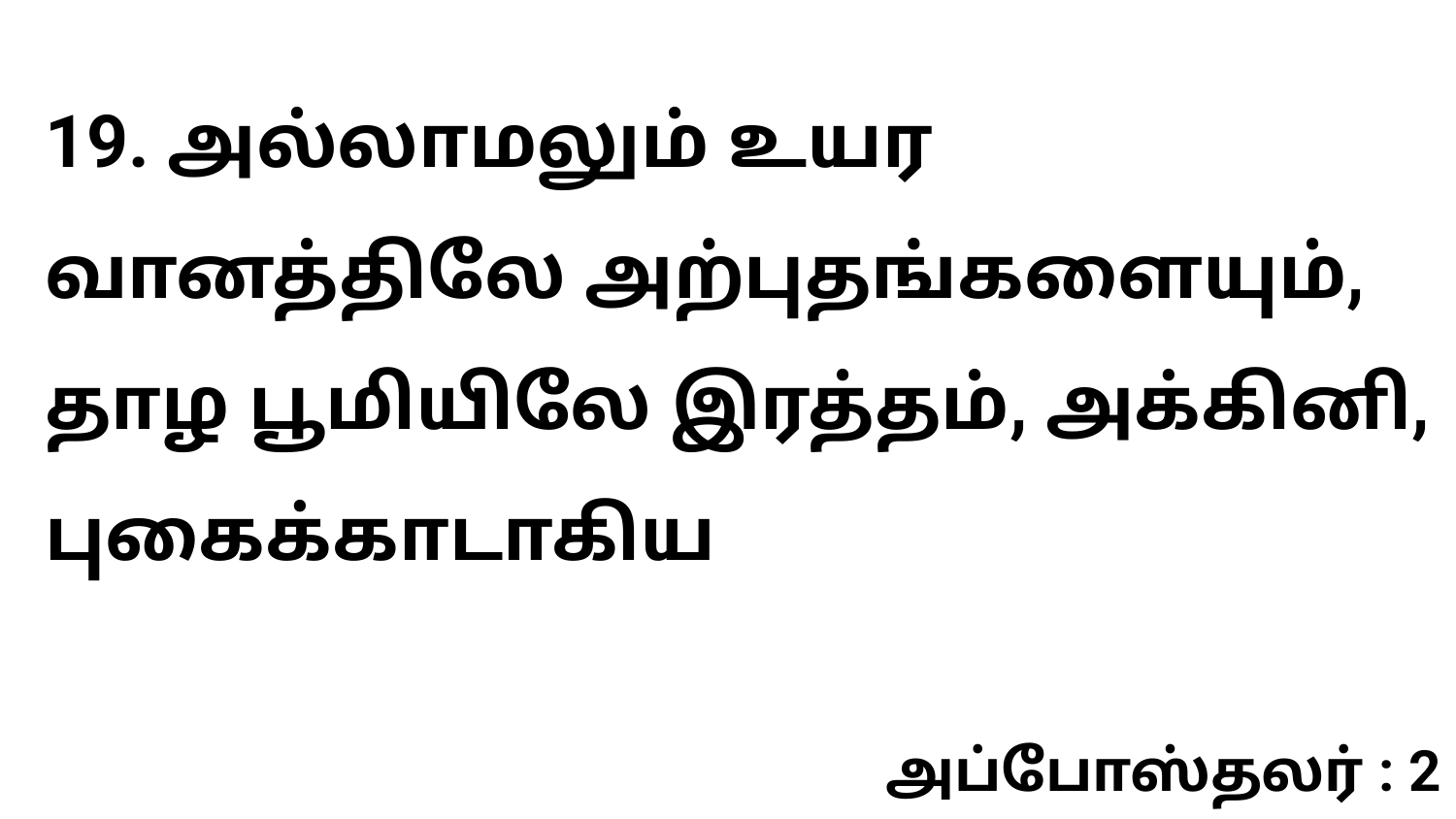

19. அல்லாமலும் உயர வானத்திலே அற்புதங்களையும், தாழ பூமியிலே இரத்தம், அக்கினி, புகைக்காடாகிய
அப்போஸ்தலர் : 2